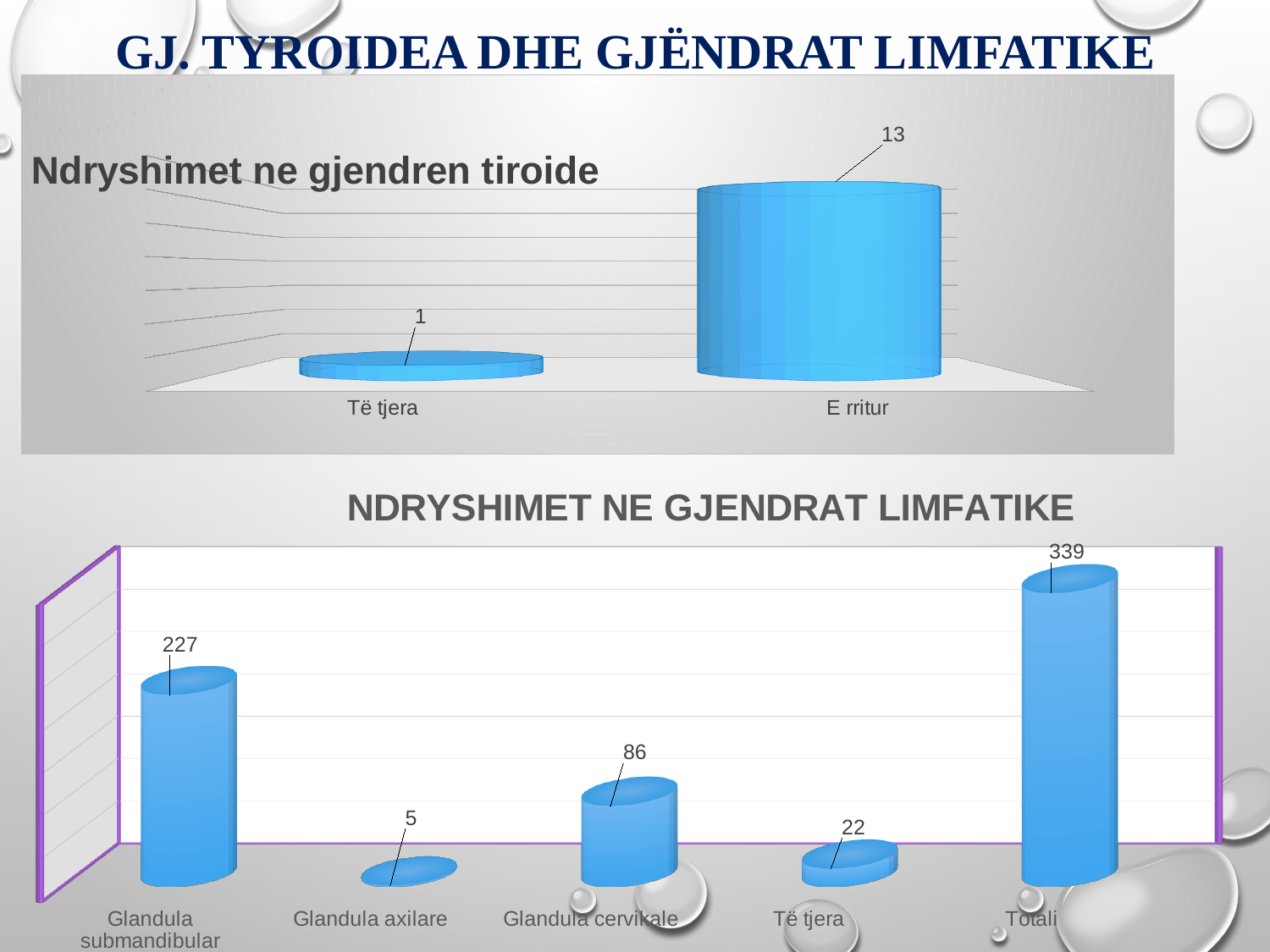

# GJ. TYROIDEA DHE GJËNDRAT LIMFATIKE

[unsupported chart]

[unsupported chart]